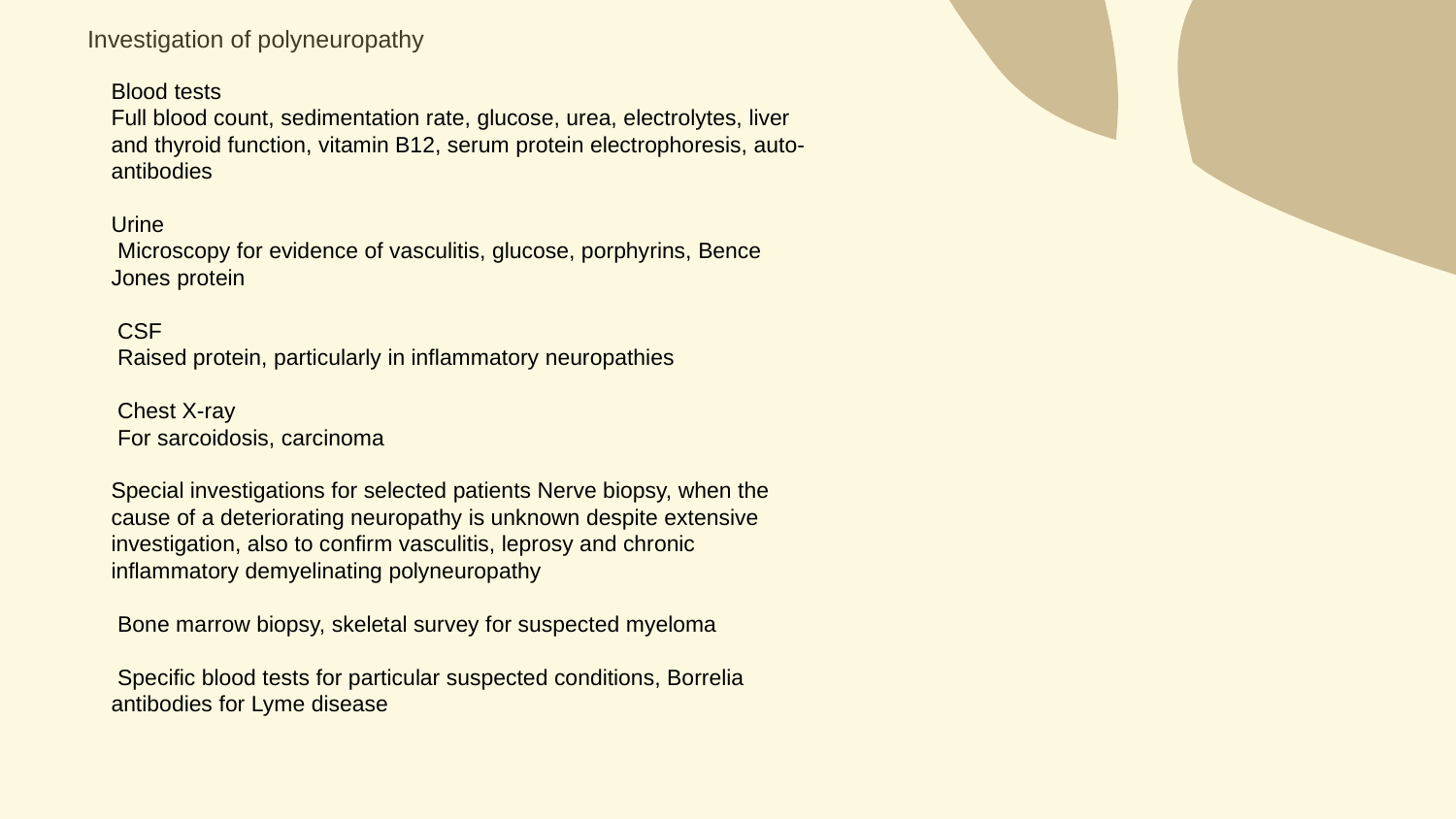

# Investigation of polyneuropathy
Blood tests
Full blood count, sedimentation rate, glucose, urea, electrolytes, liver and thyroid function, vitamin B12, serum protein electrophoresis, auto-antibodies

Urine
 Microscopy for evidence of vasculitis, glucose, porphyrins, Bence Jones protein

 CSF
 Raised protein, particularly in inflammatory neuropathies

 Chest X-ray
 For sarcoidosis, carcinoma

Special investigations for selected patients Nerve biopsy, when the cause of a deteriorating neuropathy is unknown despite extensive investigation, also to confirm vasculitis, leprosy and chronic inflammatory demyelinating polyneuropathy

 Bone marrow biopsy, skeletal survey for suspected myeloma

 Specific blood tests for particular suspected conditions, Borrelia antibodies for Lyme disease